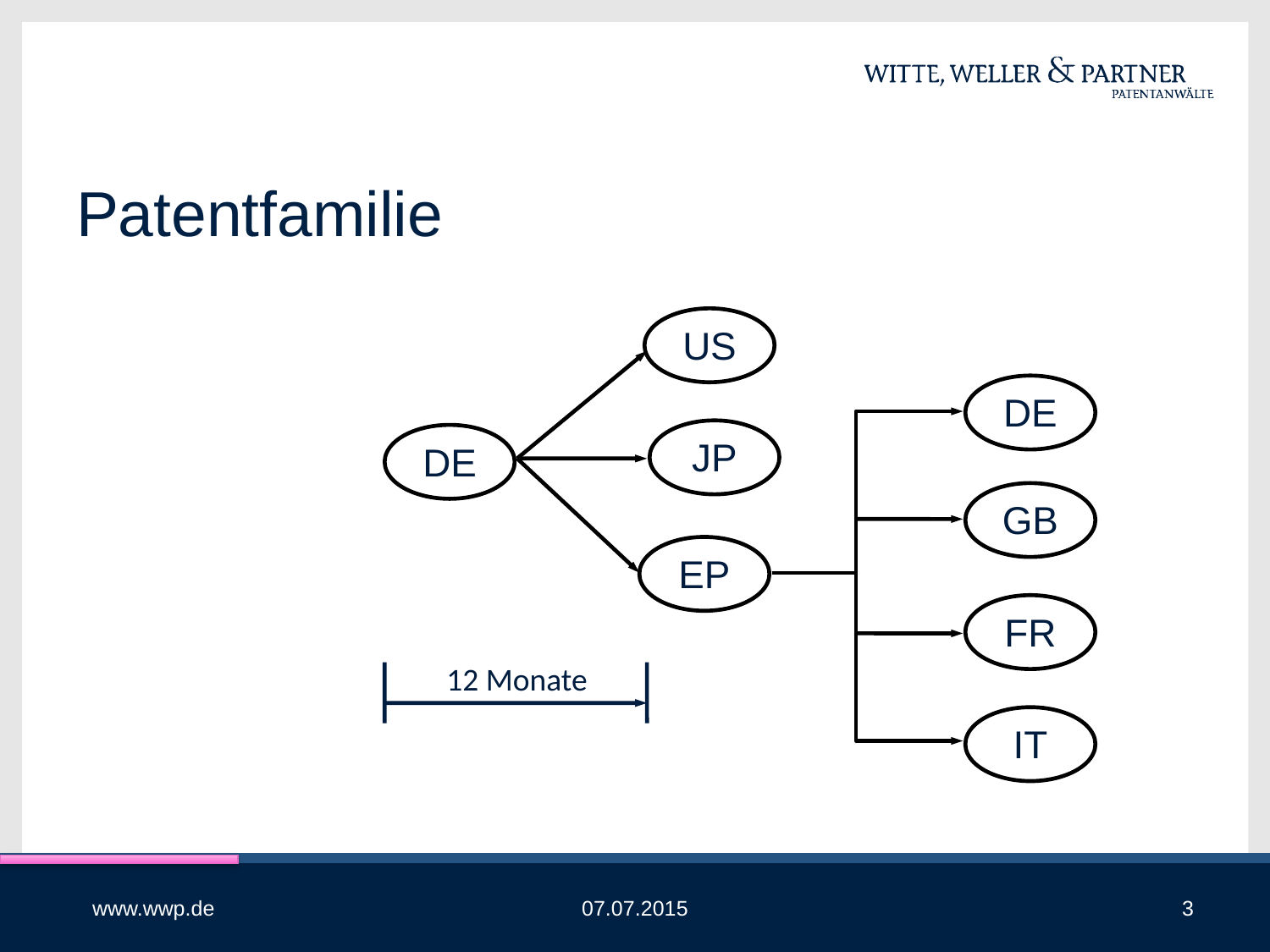

# Patentfamilie

US

DE

JP

DE

GB

EP

FR
12 Monate

IT

www.wwp.de
07.07.2015
3